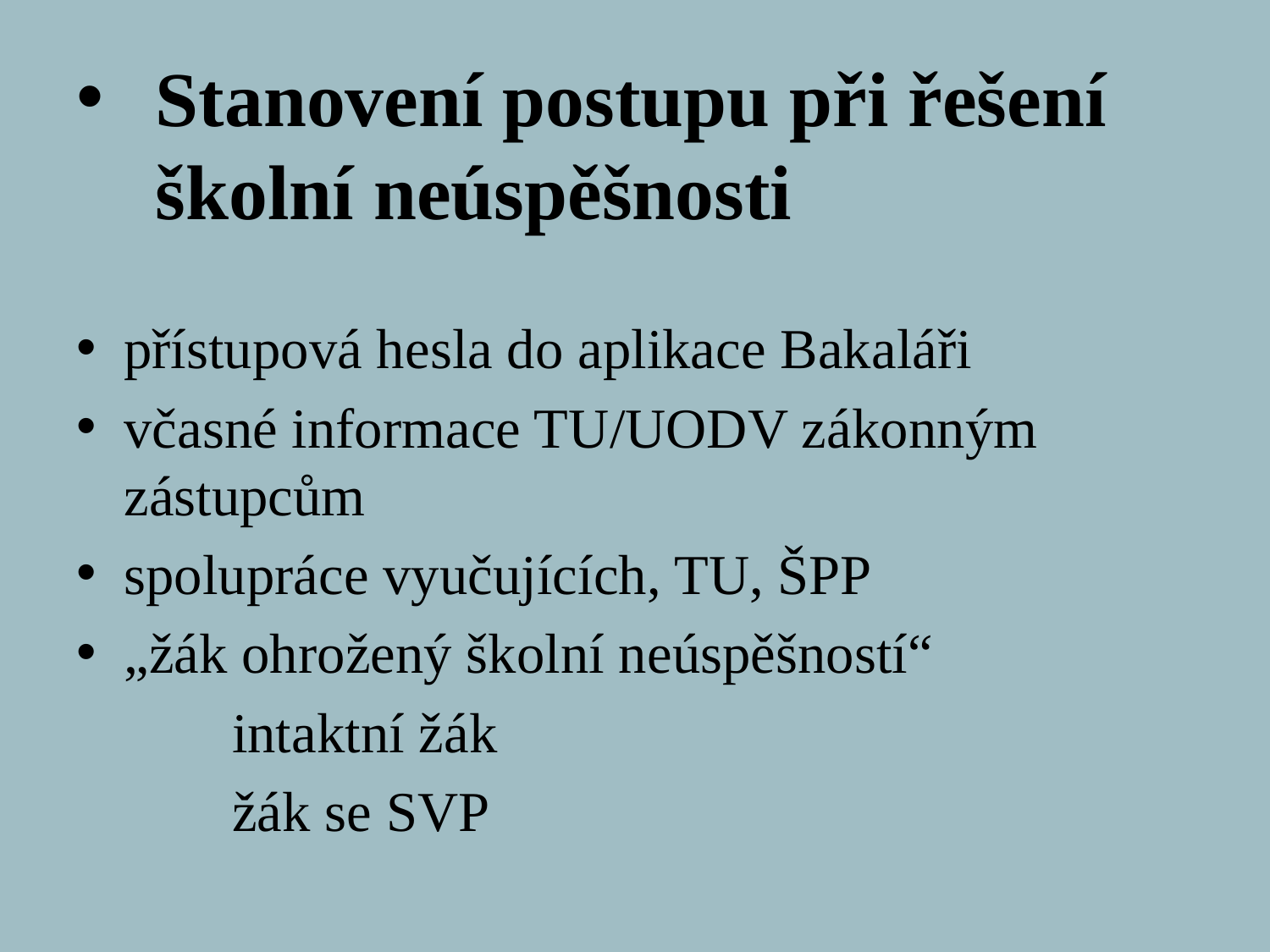

# Stanovení postupu při řešení školní neúspěšnosti
přístupová hesla do aplikace Bakaláři
včasné informace TU/UODV zákonným zástupcům
spolupráce vyučujících, TU, ŠPP
„žák ohrožený školní neúspěšností“
           intaktní žák
           žák se SVP